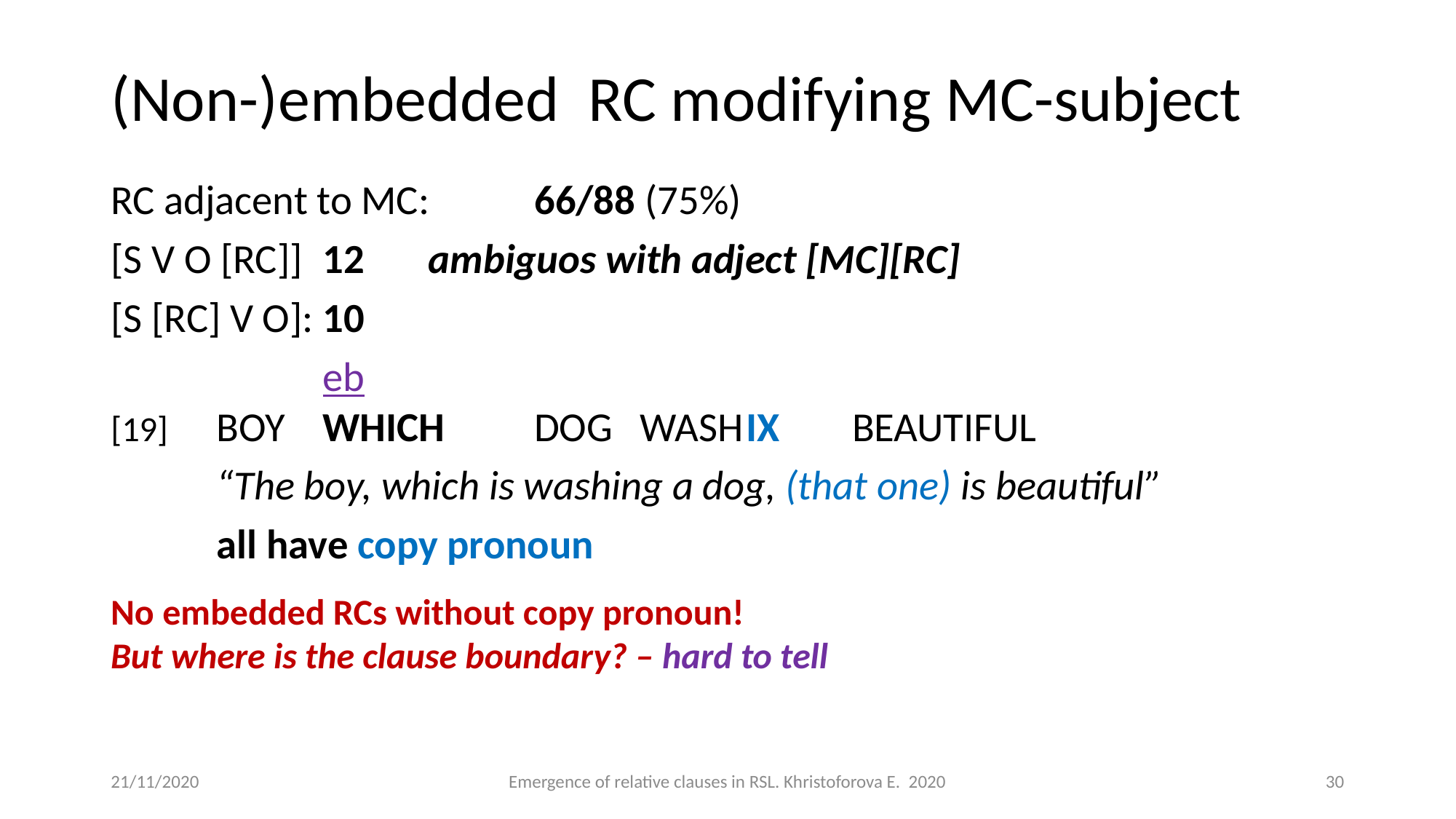

# (Non-)embedded  RC modifying MC-subject
RC adjacent to MC:	66/88 (75%)
[S V O [RC]]			12		ambiguos with adject [MC][RC]
[S [RC] V O]:			10
		          			eb
[19]	boy	which	dog	wash	ix	beautiful
	“The boy, which is washing a dog, (that one) is beautiful”
							all have copy pronoun

No embedded RCs without copy pronoun!
But where is the clause boundary? – hard to tell
21/11/2020
Emergence of relative clauses in RSL. Khristoforova E.  2020
30